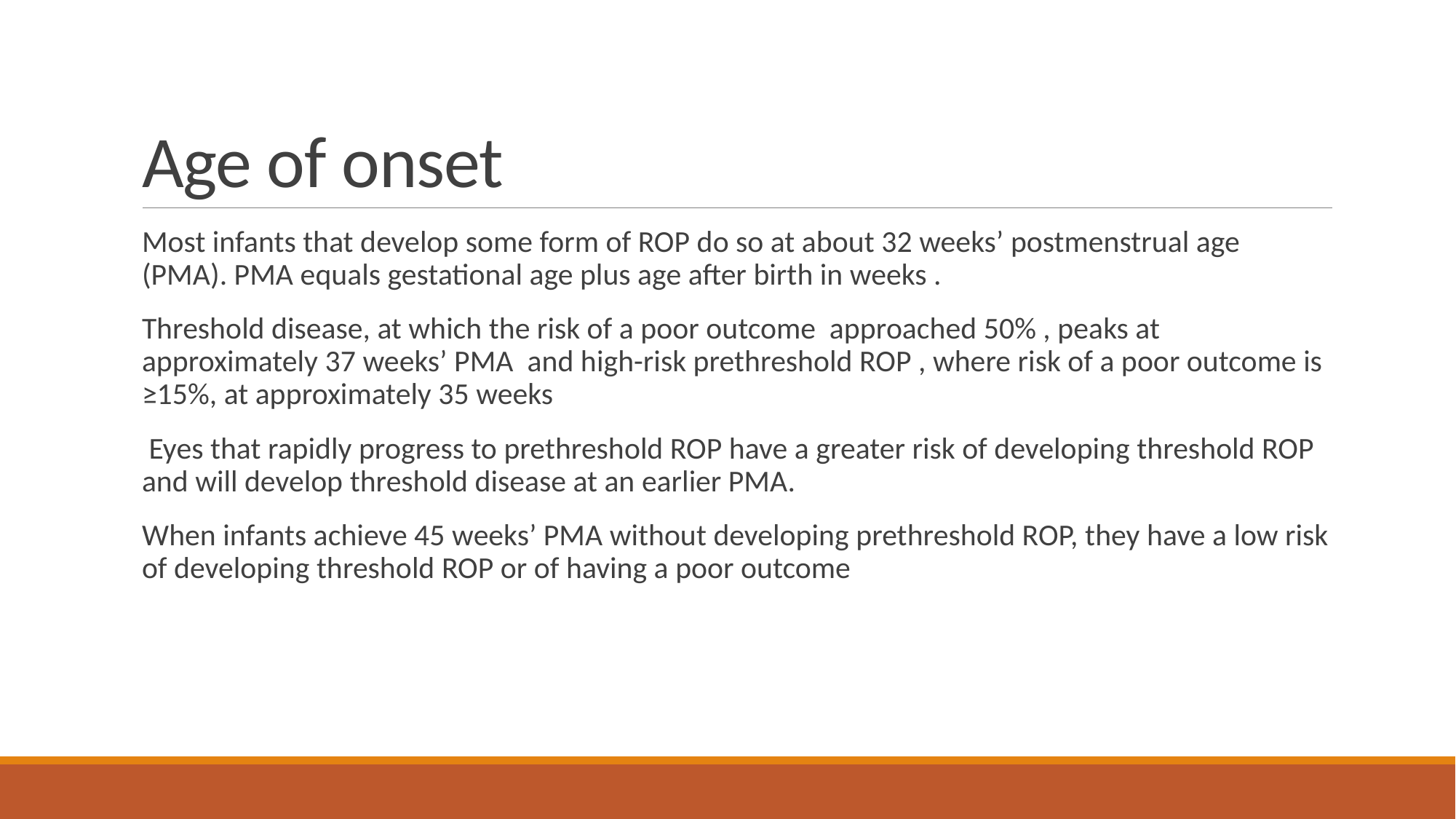

# Age of onset
Most infants that develop some form of ROP do so at about 32 weeks’ postmenstrual age (PMA). PMA equals gestational age plus age after birth in weeks .
Threshold disease, at which the risk of a poor outcome  approached 50% , peaks at approximately 37 weeks’ PMA  and high-risk prethreshold ROP , where risk of a poor outcome is ≥15%, at approximately 35 weeks
 Eyes that rapidly progress to prethreshold ROP have a greater risk of developing threshold ROP  and will develop threshold disease at an earlier PMA.
When infants achieve 45 weeks’ PMA without developing prethreshold ROP, they have a low risk of developing threshold ROP or of having a poor outcome